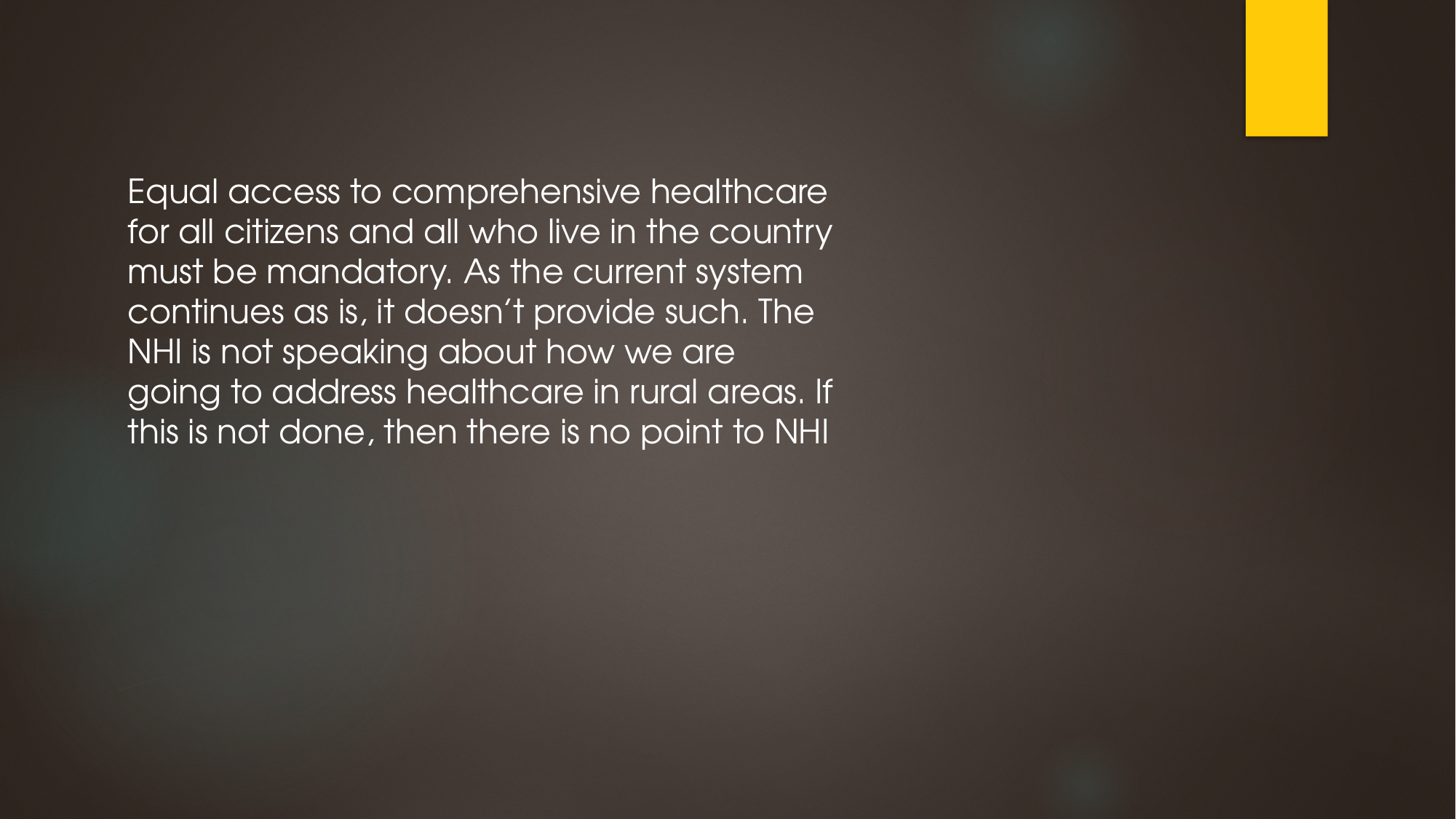

Equal access to comprehensive healthcare for all citizens and all who live in the country must be mandatory. As the current system continues as is, it doesn’t provide such. The NHI is not speaking about how we are going to address healthcare in rural areas. If this is not done, then there is no point to NHI